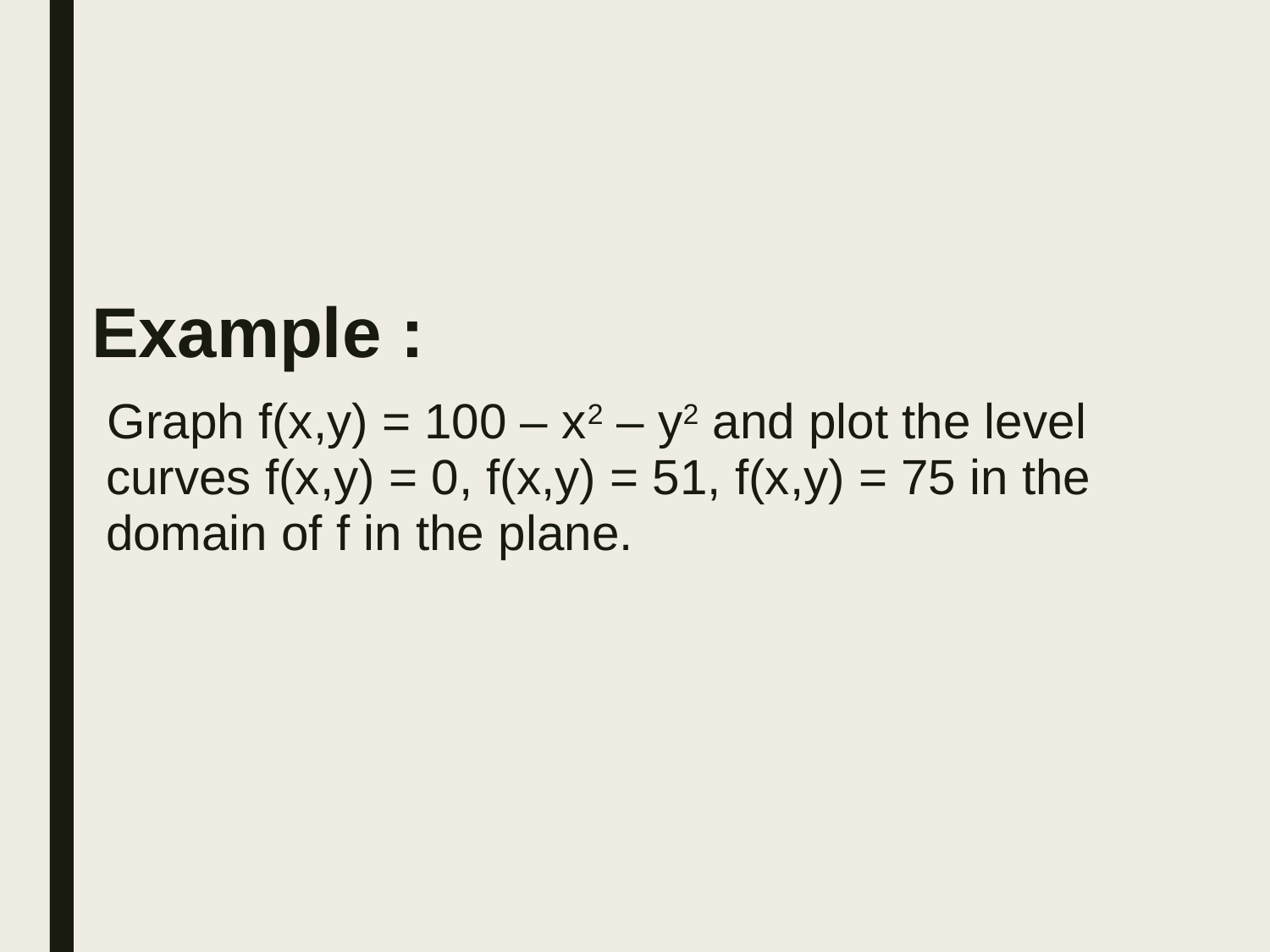

Example :
    Graph f(x,y) = 100 – x2 – y2 and plot the level curves f(x,y) = 0, f(x,y) = 51, f(x,y) = 75 in the domain of f in the plane.